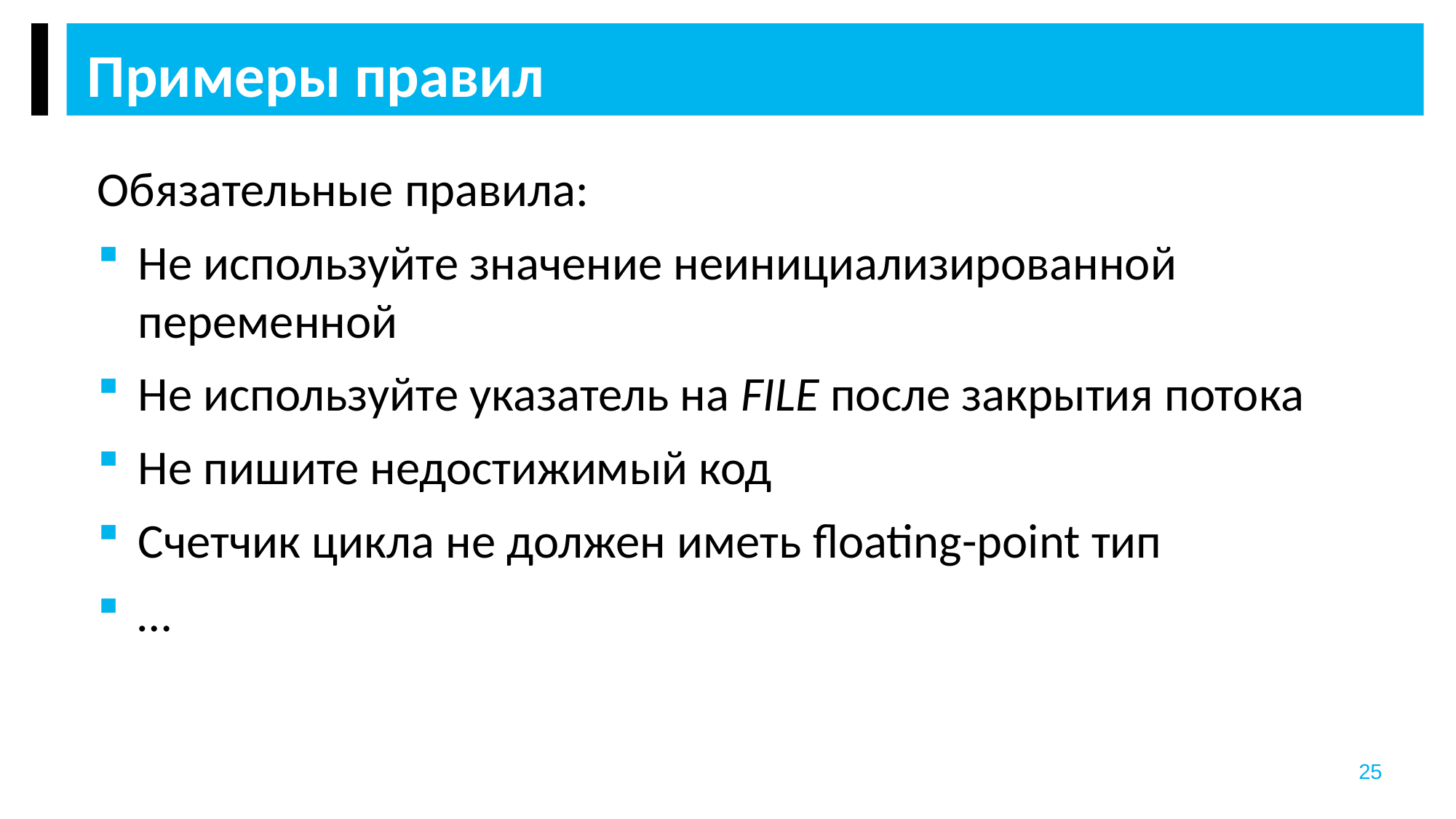

Примеры правил
Обязательные правила:
Не используйте значение неинициализированной переменной
Не используйте указатель на FILE после закрытия потока
Не пишите недостижимый код
Счетчик цикла не должен иметь floating-point тип
…
25